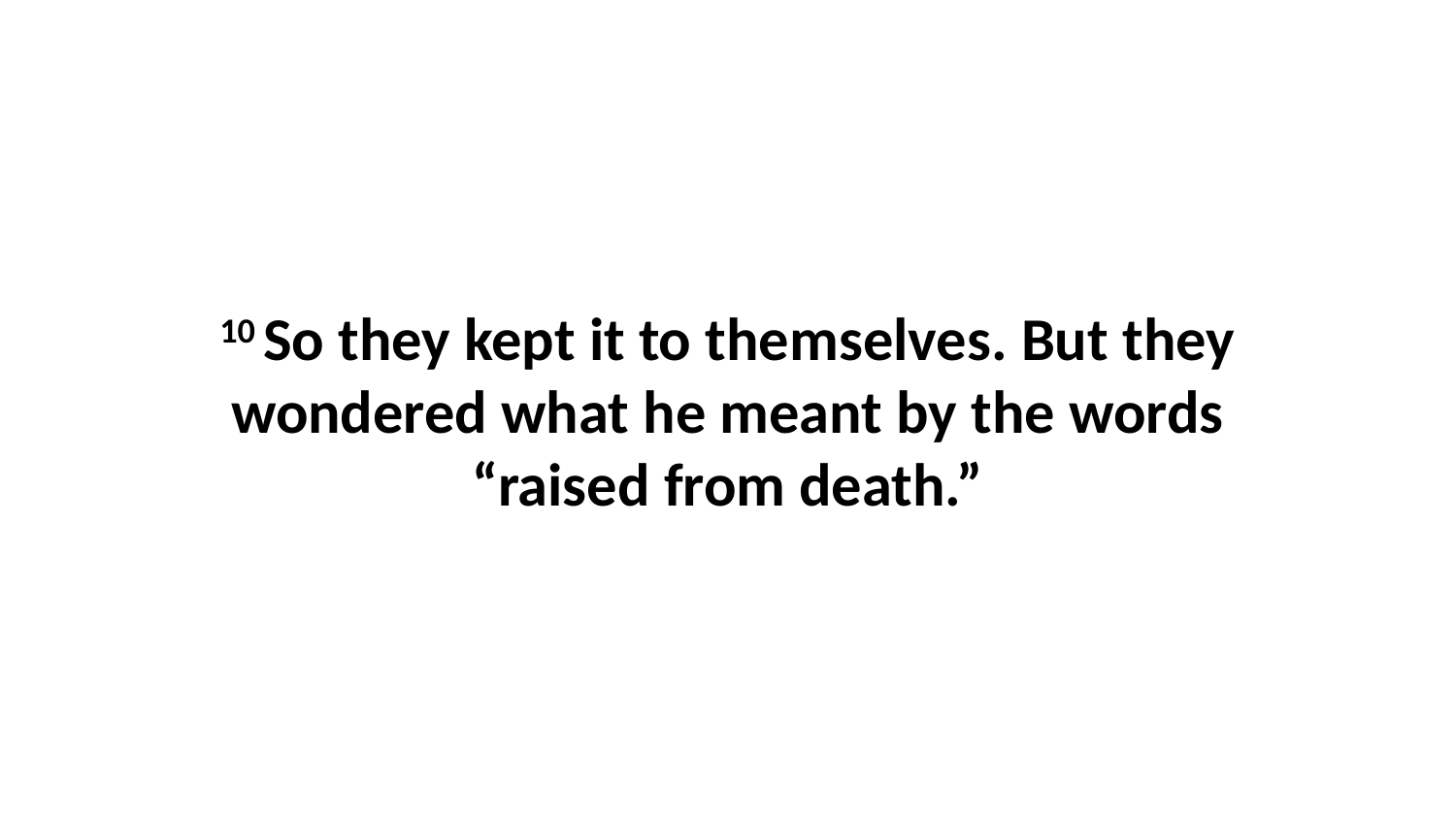

10 So they kept it to themselves. But they wondered what he meant by the words “raised from death.”